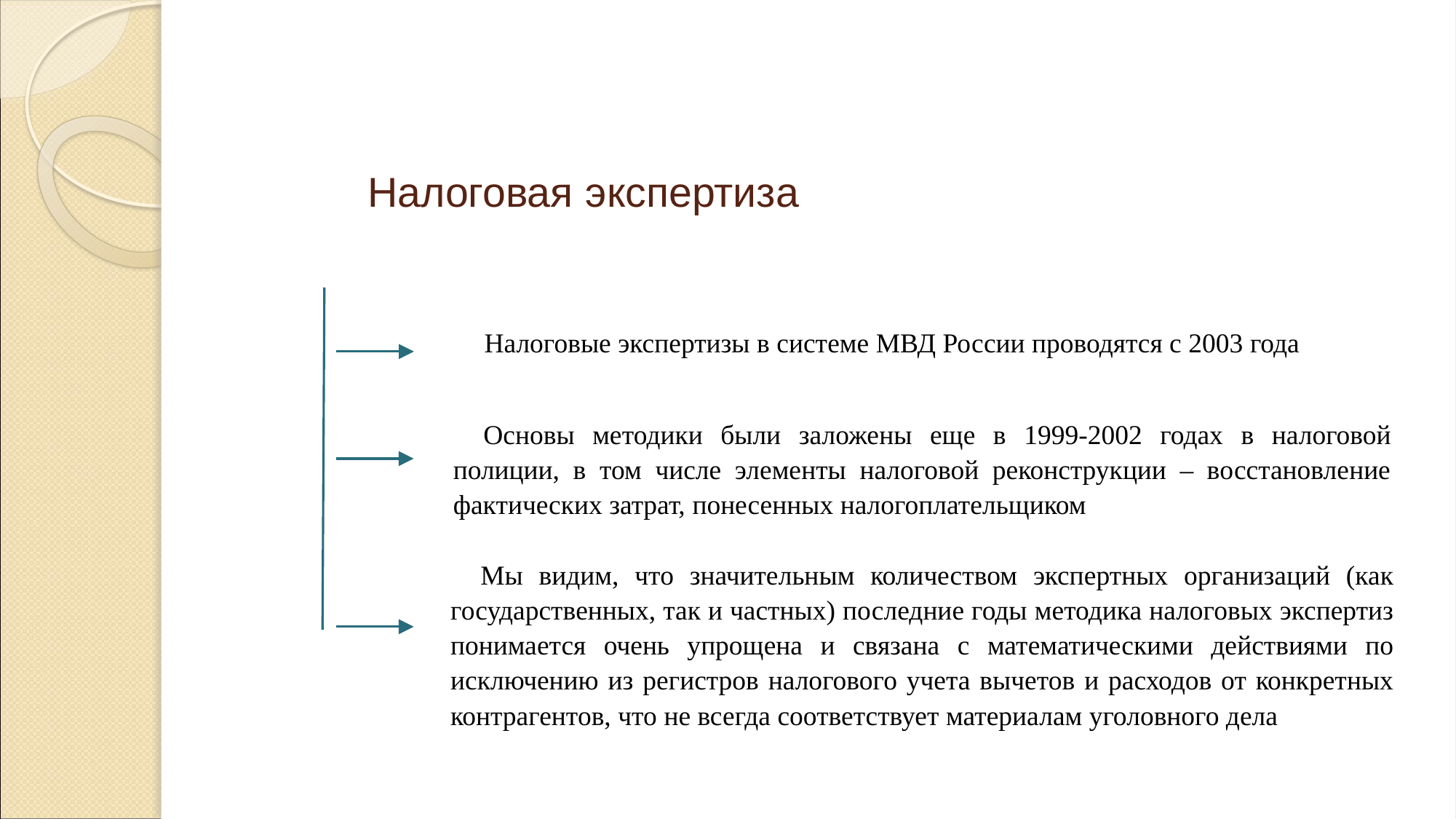

Налоговая экспертиза
Налоговые экспертизы в системе МВД России проводятся с 2003 года
Основы методики были заложены еще в 1999-2002 годах в налоговой полиции, в том числе элементы налоговой реконструкции – восстановление фактических затрат, понесенных налогоплательщиком

Мы видим, что значительным количеством экспертных организаций (как государственных, так и частных) последние годы методика налоговых экспертиз понимается очень упрощена и связана с математическими действиями по исключению из регистров налогового учета вычетов и расходов от конкретных контрагентов, что не всегда соответствует материалам уголовного дела